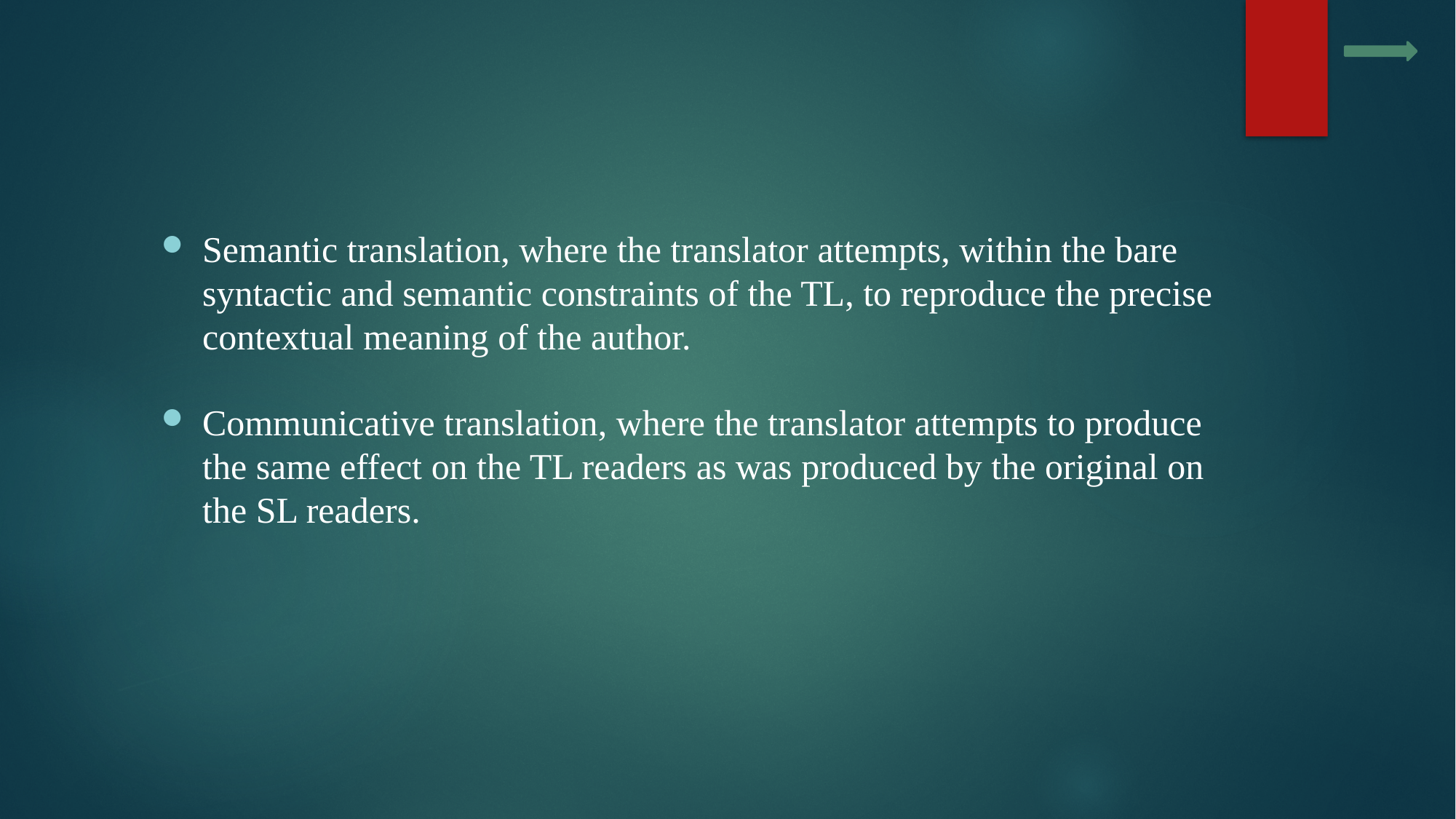

Semantic translation, where the translator attempts, within the bare syntactic and semantic constraints of the TL, to reproduce the precise contextual meaning of the author.
Communicative translation, where the translator attempts to produce the same effect on the TL readers as was produced by the original on the SL readers.